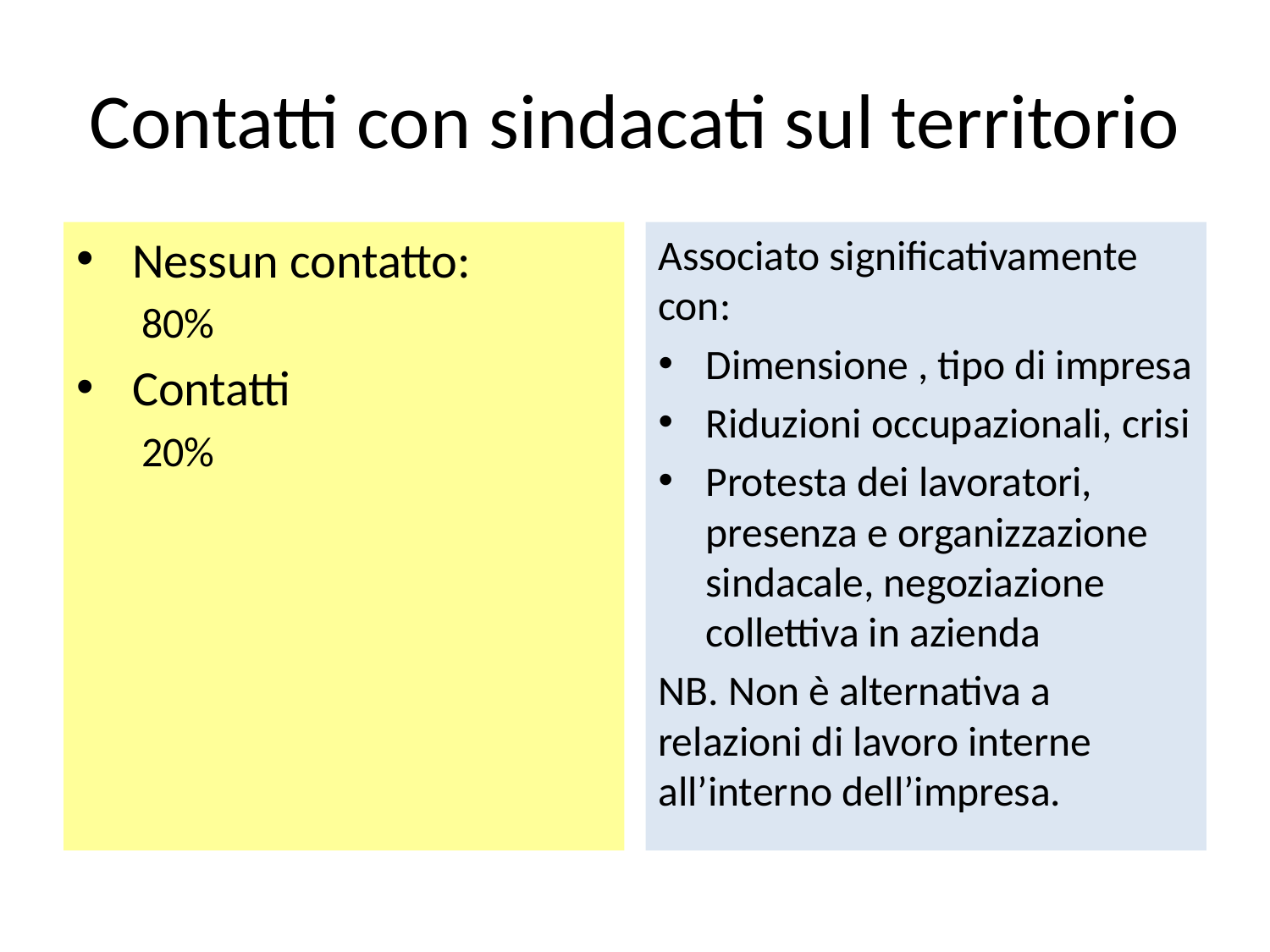

# Contatti con sindacati sul territorio
Nessun contatto:
80%
Contatti
20%
Associato significativamente con:
Dimensione , tipo di impresa
Riduzioni occupazionali, crisi
Protesta dei lavoratori, presenza e organizzazione sindacale, negoziazione collettiva in azienda
NB. Non è alternativa a relazioni di lavoro interne all’interno dell’impresa.